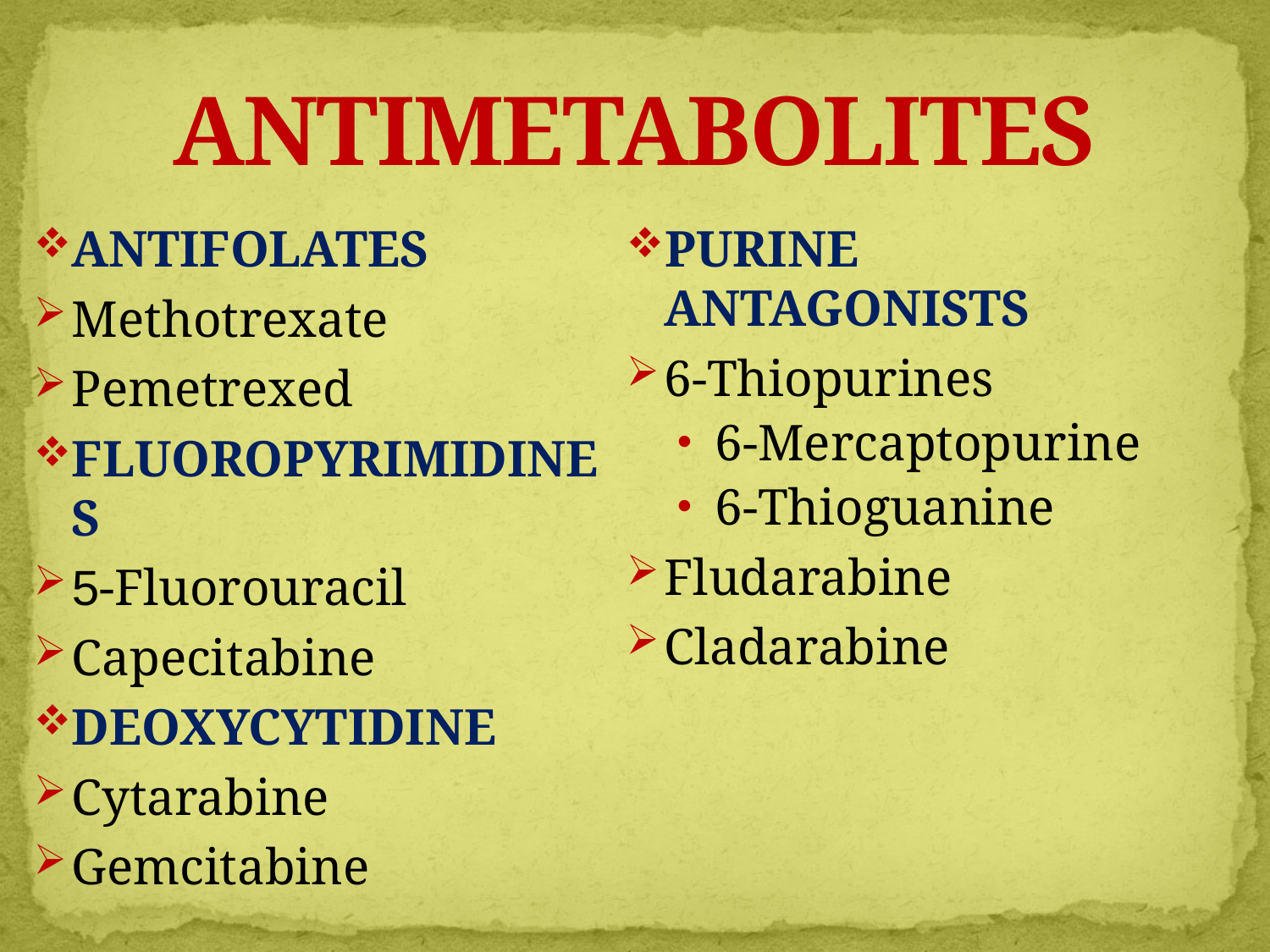

# ANTIMETABOLITES
ANTIFOLATES
Methotrexate
Pemetrexed
FLUOROPYRIMIDINES
5-Fluorouracil
Capecitabine
DEOXYCYTIDINE
Cytarabine
Gemcitabine

PURINE ANTAGONISTS
6-Thiopurines
6-Mercaptopurine
6-Thioguanine
Fludarabine
Cladarabine